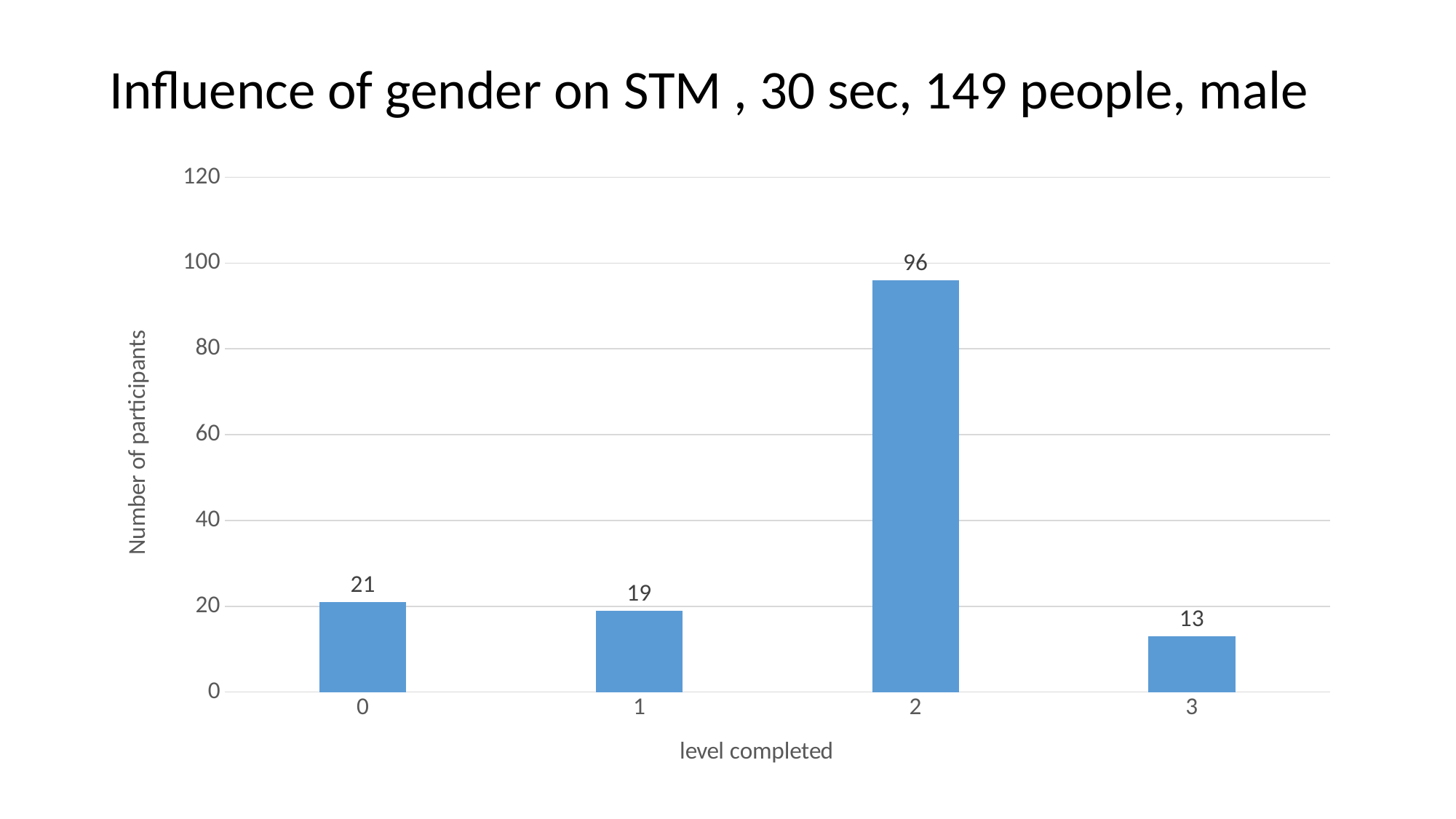

# Influence of gender on STM , 30 sec, 149 people, male

### Chart

| Category |  |
|---|---|
| 0 | 21.0 |
| 1 | 19.0 |
| 2 | 96.0 |
| 3 | 13.0 |